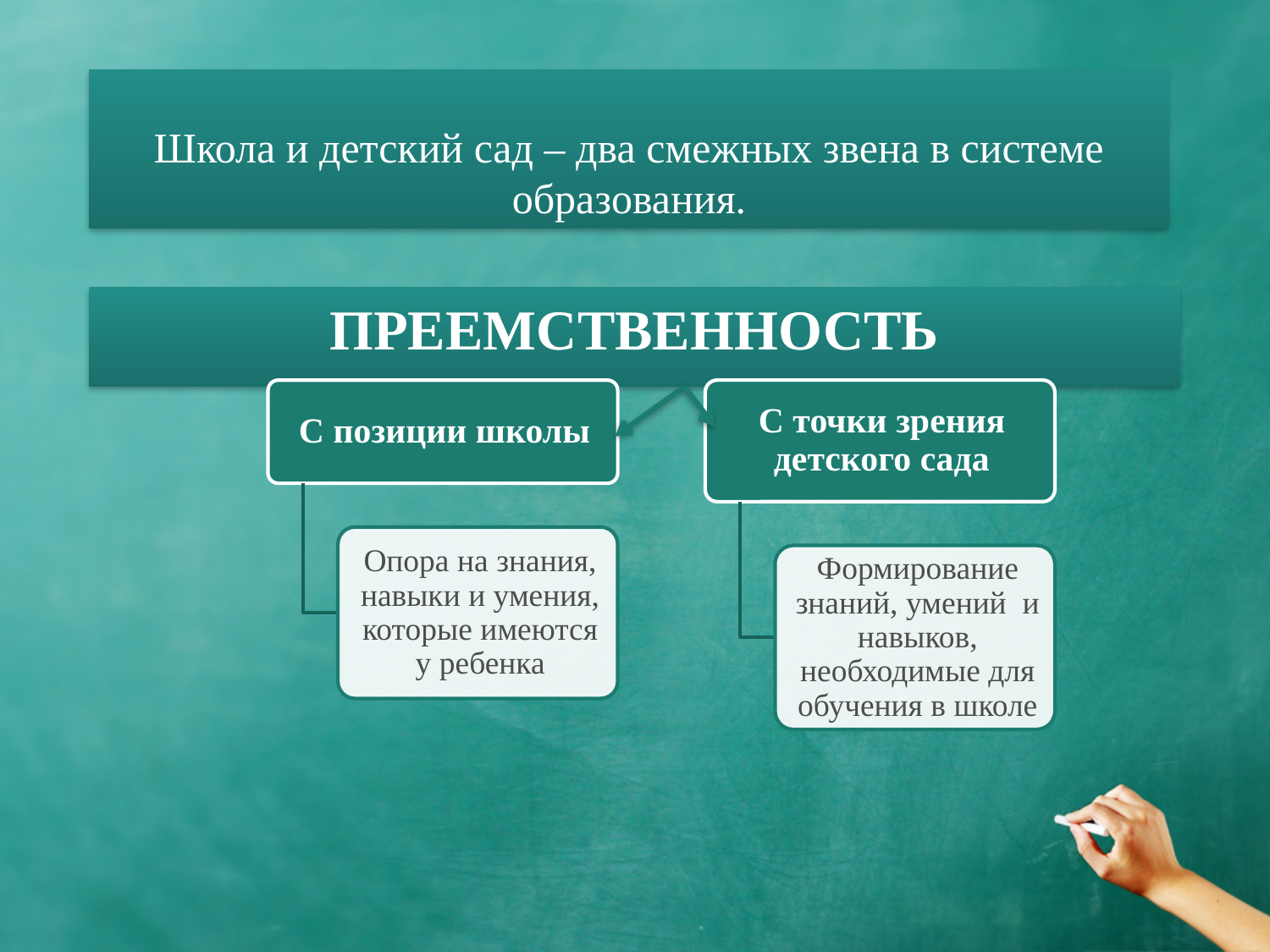

Школа и детский сад – два смежных звена в системе образования.
# ПРЕЕМСТВЕННОСТЬ
С позиции школы
Опора на знания, навыки и умения, которые имеются у ребенка
С точки зрения детского сада
Формирование знаний, умений  и навыков, необходимые для обучения в школе